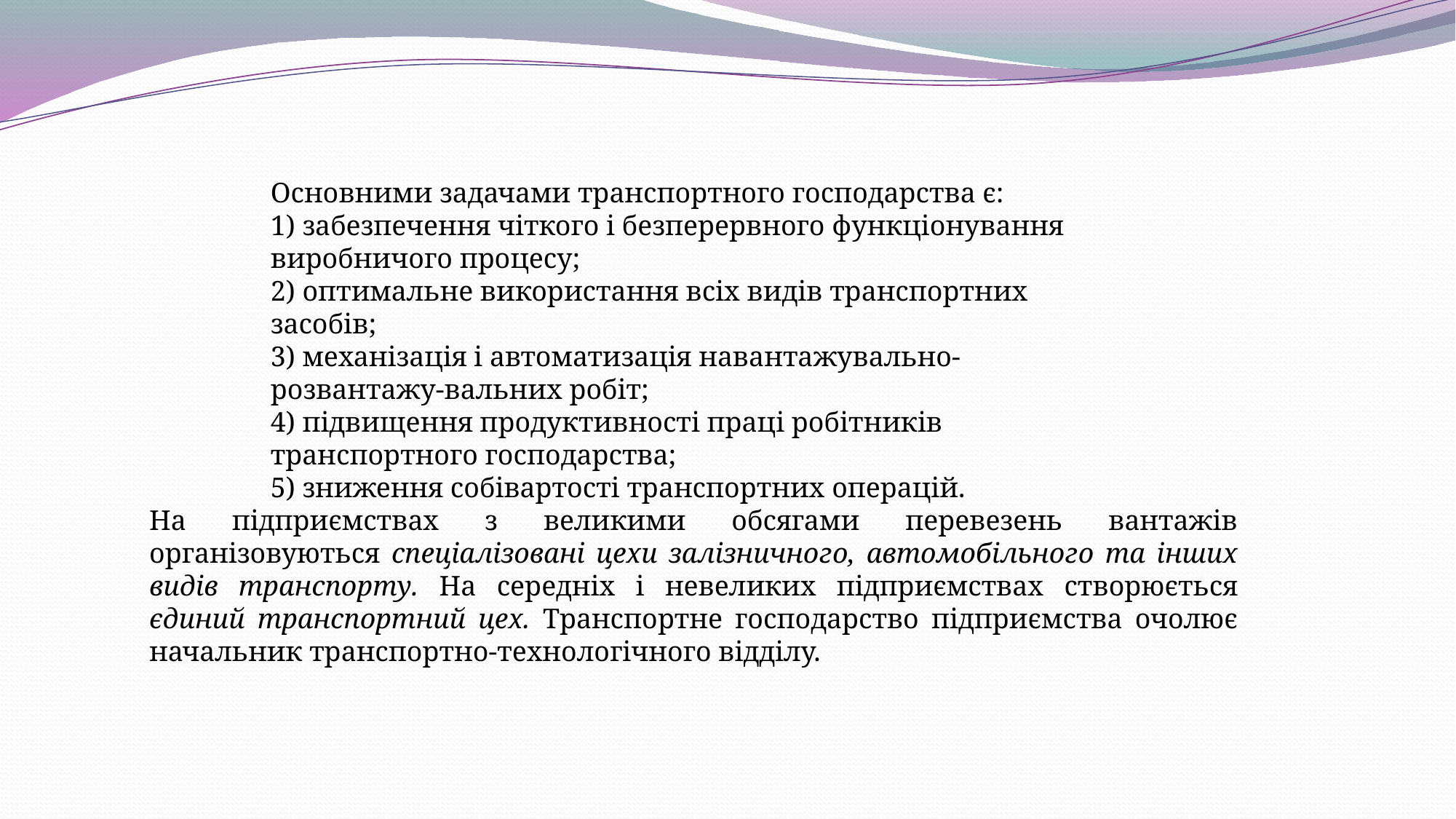

Основними задачами транспортного господарства є:
1) забезпечення чіткого і безперервного функціонування виробничого процесу;
2) оптимальне використання всіх видів транспортних засобів;
3) механізація і автоматизація навантажувально-розвантажу-вальних робіт;
4) підвищення продуктивності праці робітників транспортного господарства;
5) зниження собівартості транспортних операцій.
На підприємствах з великими обсягами перевезень вантажів організовуються спеціалізовані цехи залізничного, автомобільного та інших видів транспорту. На середніх і невеликих підприємствах створюється єдиний транспортний цех. Транспортне господарство підприємства очолює начальник транспортно-технологічного відділу.